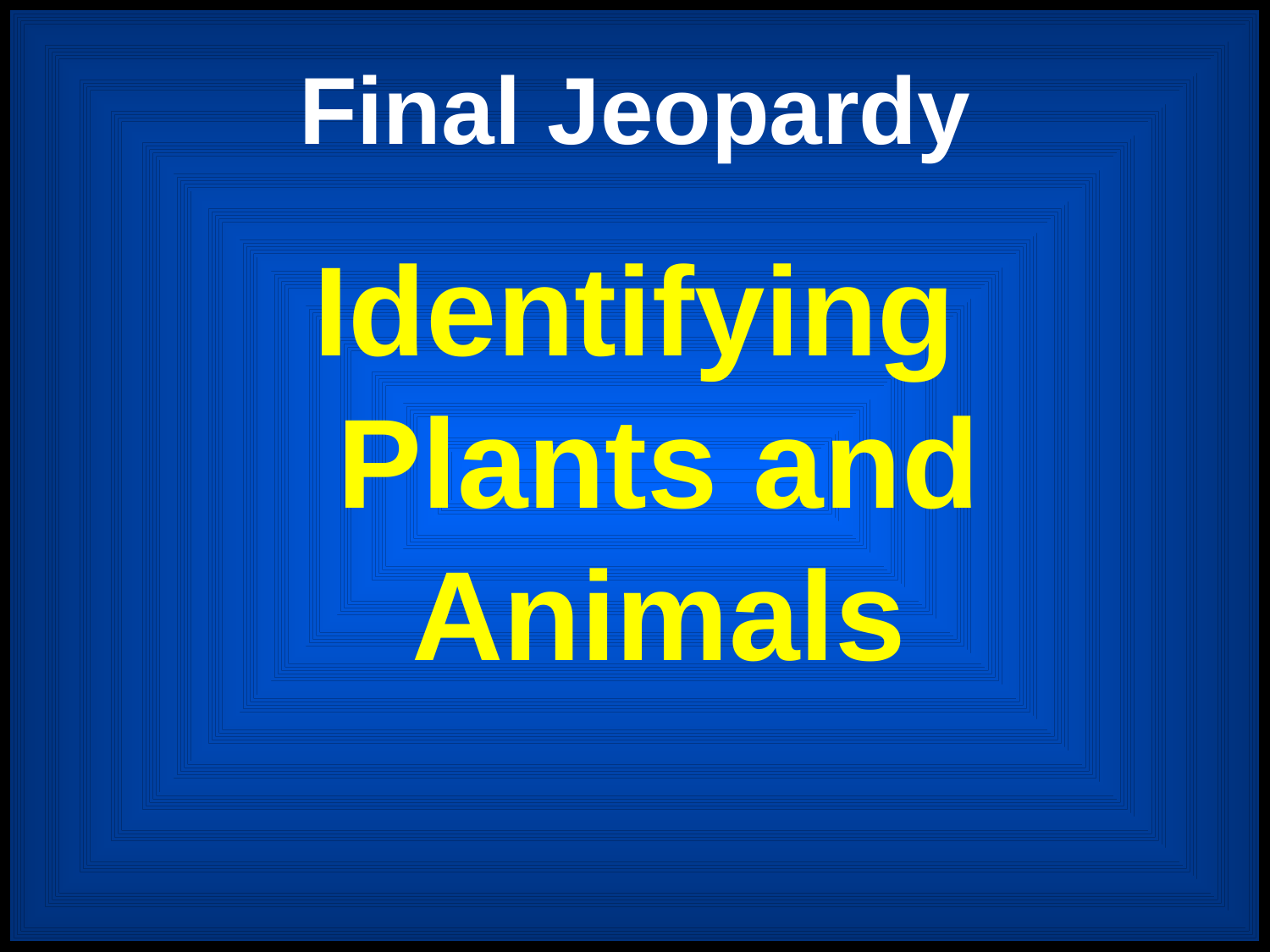

# Final Jeopardy
Identifying Plants and Animals